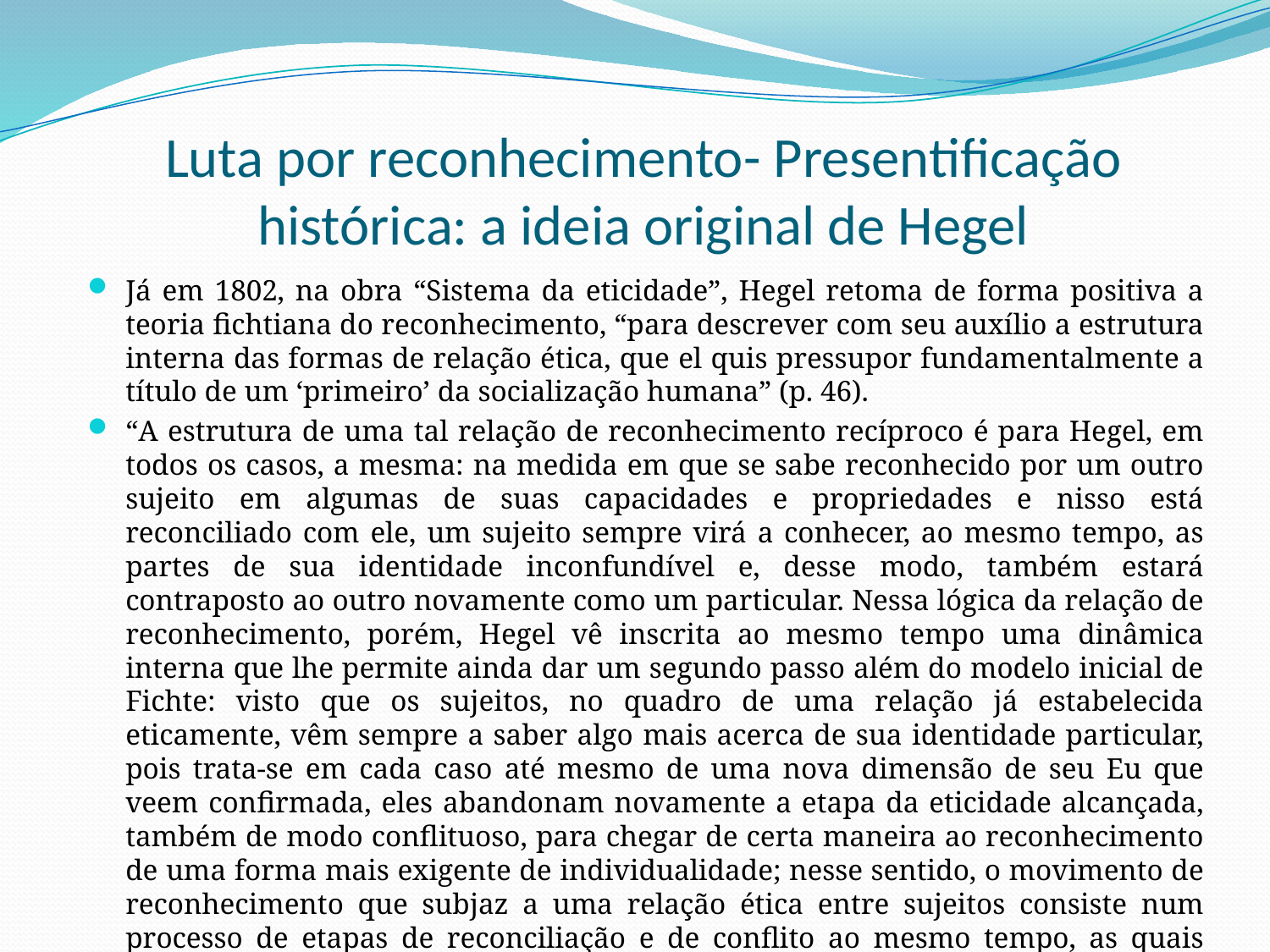

# Luta por reconhecimento- Presentificação histórica: a ideia original de Hegel
Já em 1802, na obra “Sistema da eticidade”, Hegel retoma de forma positiva a teoria fichtiana do reconhecimento, “para descrever com seu auxílio a estrutura interna das formas de relação ética, que el quis pressupor fundamentalmente a título de um ‘primeiro’ da socialização humana” (p. 46).
“A estrutura de uma tal relação de reconhecimento recíproco é para Hegel, em todos os casos, a mesma: na medida em que se sabe reconhecido por um outro sujeito em algumas de suas capacidades e propriedades e nisso está reconciliado com ele, um sujeito sempre virá a conhecer, ao mesmo tempo, as partes de sua identidade inconfundível e, desse modo, também estará contraposto ao outro novamente como um particular. Nessa lógica da relação de reconhecimento, porém, Hegel vê inscrita ao mesmo tempo uma dinâmica interna que lhe permite ainda dar um segundo passo além do modelo inicial de Fichte: visto que os sujeitos, no quadro de uma relação já estabelecida eticamente, vêm sempre a saber algo mais acerca de sua identidade particular, pois trata-se em cada caso até mesmo de uma nova dimensão de seu Eu que veem confirmada, eles abandonam novamente a etapa da eticidade alcançada, também de modo conflituoso, para chegar de certa maneira ao reconhecimento de uma forma mais exigente de individualidade; nesse sentido, o movimento de reconhecimento que subjaz a uma relação ética entre sujeitos consiste num processo de etapas de reconciliação e de conflito ao mesmo tempo, as quais substituem umas às outras.” (p. 47).